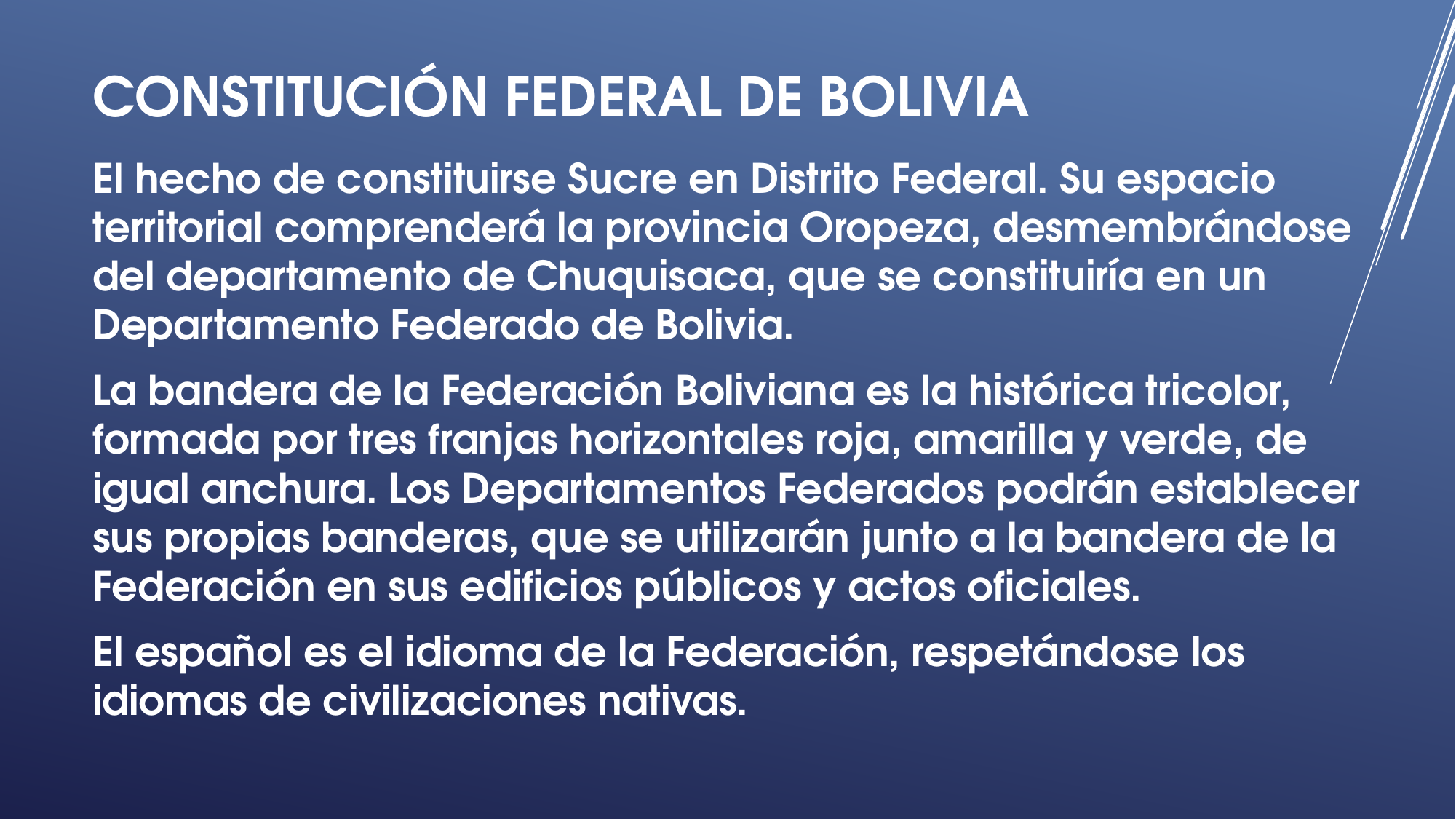

# CONSTITUCIÓN FEDERAL DE BOLIVIA
El hecho de constituirse Sucre en Distrito Federal. Su espacio territorial comprenderá la provincia Oropeza, desmembrándose del departamento de Chuquisaca, que se constituiría en un Departamento Federado de Bolivia.
La bandera de la Federación Boliviana es la histórica tricolor, formada por tres franjas horizontales roja, amarilla y verde, de igual anchura. Los Departamentos Federados podrán establecer sus propias banderas, que se utilizarán junto a la bandera de la Federación en sus edificios públicos y actos oficiales.
El español es el idioma de la Federación, respetándose los idiomas de civilizaciones nativas.